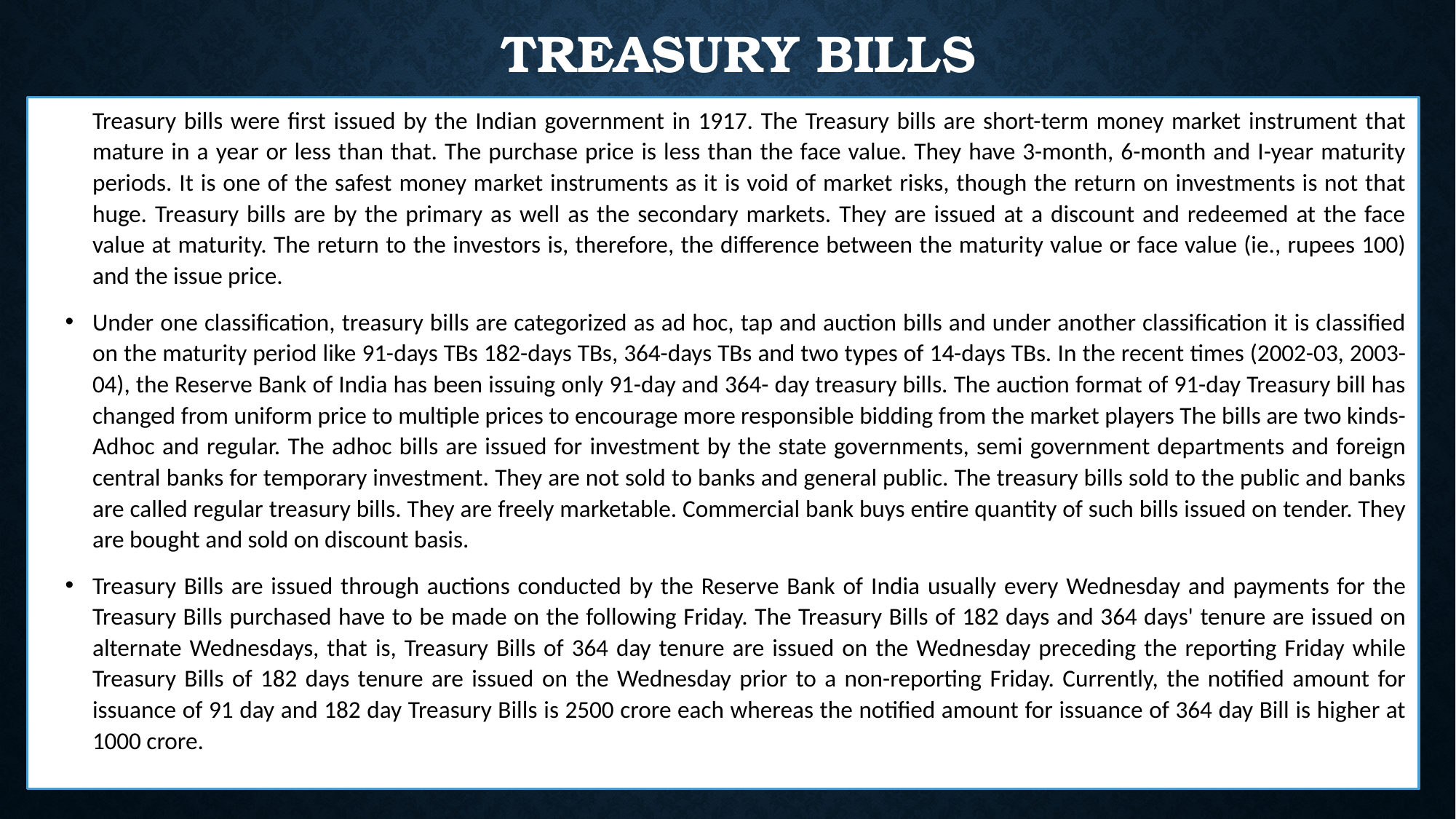

# TREASURY BILLS
Treasury bills were first issued by the Indian government in 1917. The Treasury bills are short-term money market instrument that mature in a year or less than that. The purchase price is less than the face value. They have 3-month, 6-month and I-year maturity periods. It is one of the safest money market instruments as it is void of market risks, though the return on investments is not that huge. Treasury bills are by the primary as well as the secondary markets. They are issued at a discount and redeemed at the face value at maturity. The return to the investors is, therefore, the difference between the maturity value or face value (ie., rupees 100) and the issue price.
Under one classification, treasury bills are categorized as ad hoc, tap and auction bills and under another classification it is classified on the maturity period like 91-days TBs 182-days TBs, 364-days TBs and two types of 14-days TBs. In the recent times (2002-03, 2003-04), the Reserve Bank of India has been issuing only 91-day and 364- day treasury bills. The auction format of 91-day Treasury bill has changed from uniform price to multiple prices to encourage more responsible bidding from the market players The bills are two kinds- Adhoc and regular. The adhoc bills are issued for investment by the state governments, semi government departments and foreign central banks for temporary investment. They are not sold to banks and general public. The treasury bills sold to the public and banks are called regular treasury bills. They are freely marketable. Commercial bank buys entire quantity of such bills issued on tender. They are bought and sold on discount basis.
Treasury Bills are issued through auctions conducted by the Reserve Bank of India usually every Wednesday and payments for the Treasury Bills purchased have to be made on the following Friday. The Treasury Bills of 182 days and 364 days' tenure are issued on alternate Wednesdays, that is, Treasury Bills of 364 day tenure are issued on the Wednesday preceding the reporting Friday while Treasury Bills of 182 days tenure are issued on the Wednesday prior to a non-reporting Friday. Currently, the notified amount for issuance of 91 day and 182 day Treasury Bills is 2500 crore each whereas the notified amount for issuance of 364 day Bill is higher at 1000 crore.